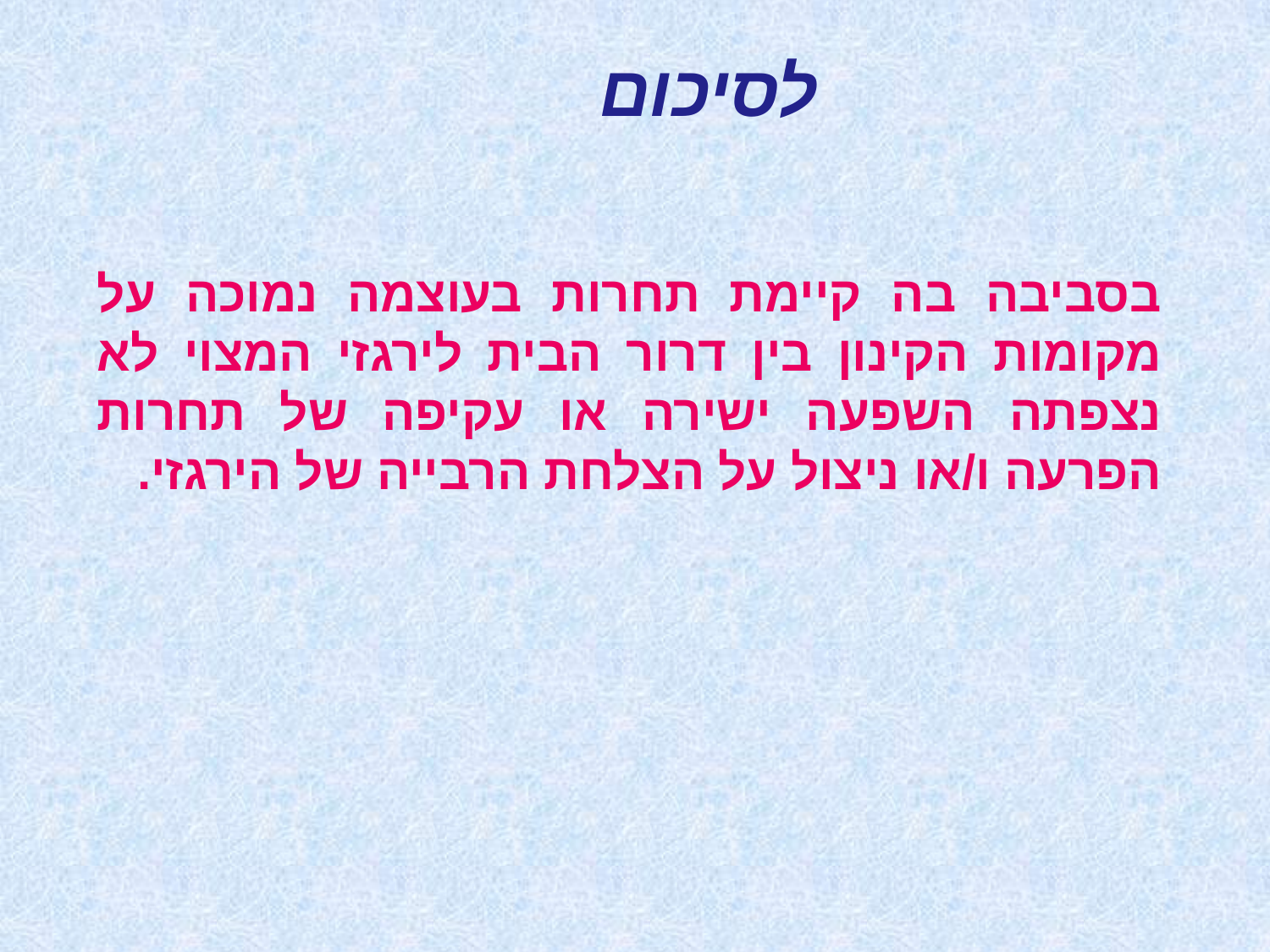

לסיכום
בסביבה בה קיימת תחרות בעוצמה נמוכה על מקומות הקינון בין דרור הבית לירגזי המצוי לא נצפתה השפעה ישירה או עקיפה של תחרות הפרעה ו/או ניצול על הצלחת הרבייה של הירגזי.